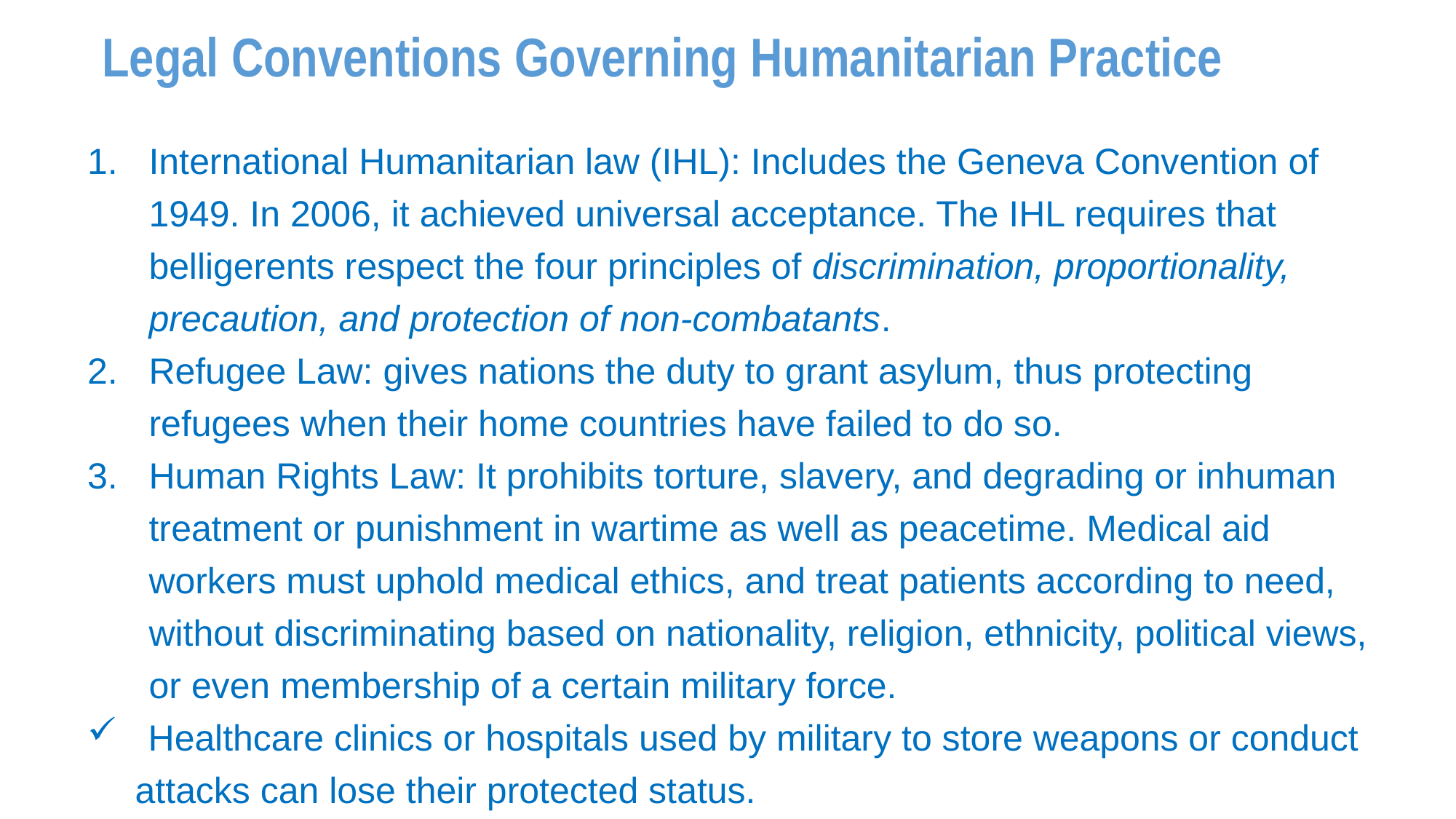

# Legal Conventions Governing Humanitarian Practice
International Humanitarian law (IHL): Includes the Geneva Convention of 1949. In 2006, it achieved universal acceptance. The IHL requires that belligerents respect the four principles of discrimination, proportionality, precaution, and protection of non-combatants.
Refugee Law: gives nations the duty to grant asylum, thus protecting refugees when their home countries have failed to do so.
Human Rights Law: It prohibits torture, slavery, and degrading or inhuman treatment or punishment in wartime as well as peacetime. Medical aid workers must uphold medical ethics, and treat patients according to need, without discriminating based on nationality, religion, ethnicity, political views, or even membership of a certain military force.
   Healthcare clinics or hospitals used by military to store weapons or conduct      attacks can lose their protected status.